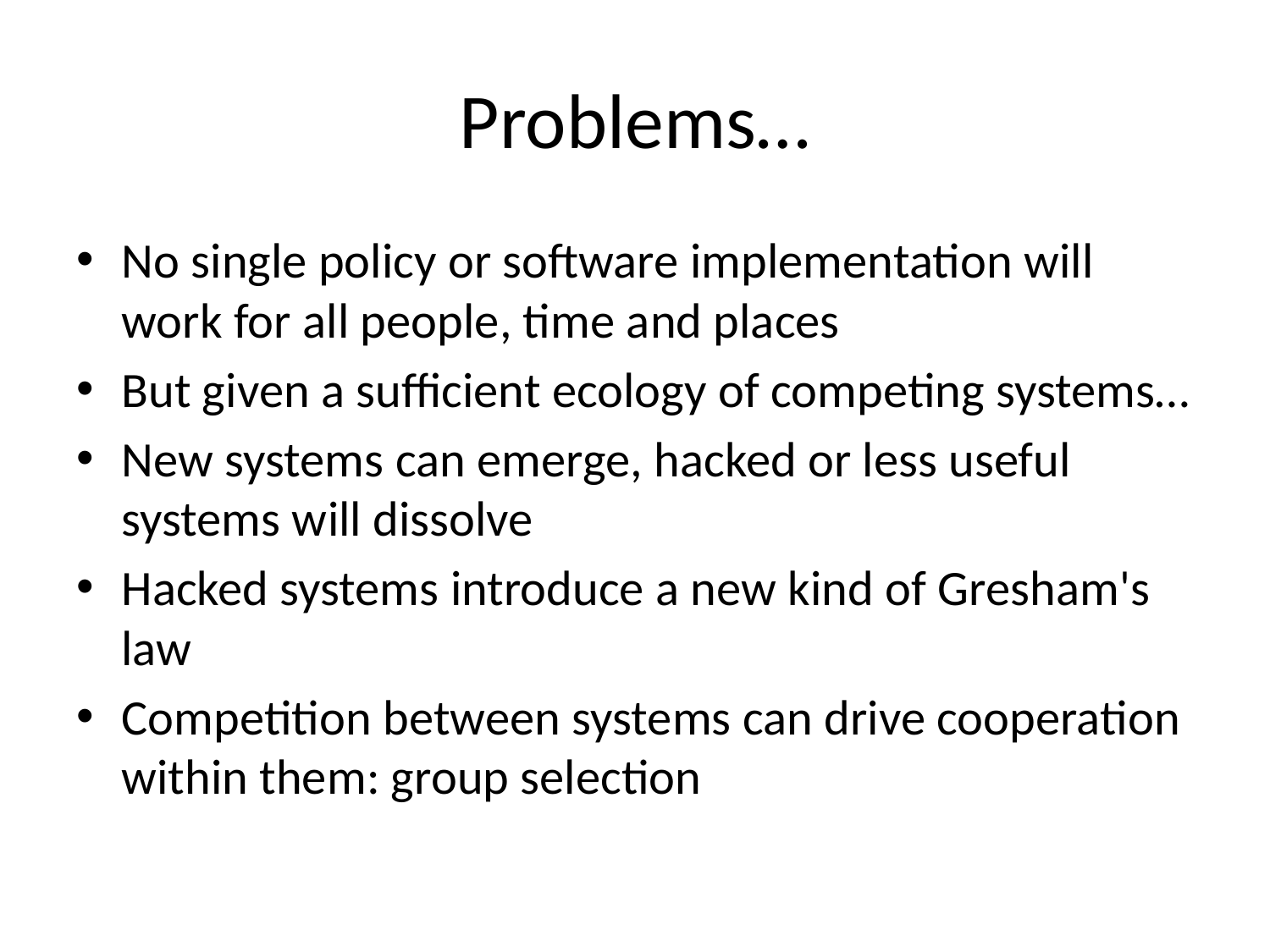

# Problems…
No single policy or software implementation will work for all people, time and places
But given a sufficient ecology of competing systems…
New systems can emerge, hacked or less useful systems will dissolve
Hacked systems introduce a new kind of Gresham's law
Competition between systems can drive cooperation within them: group selection